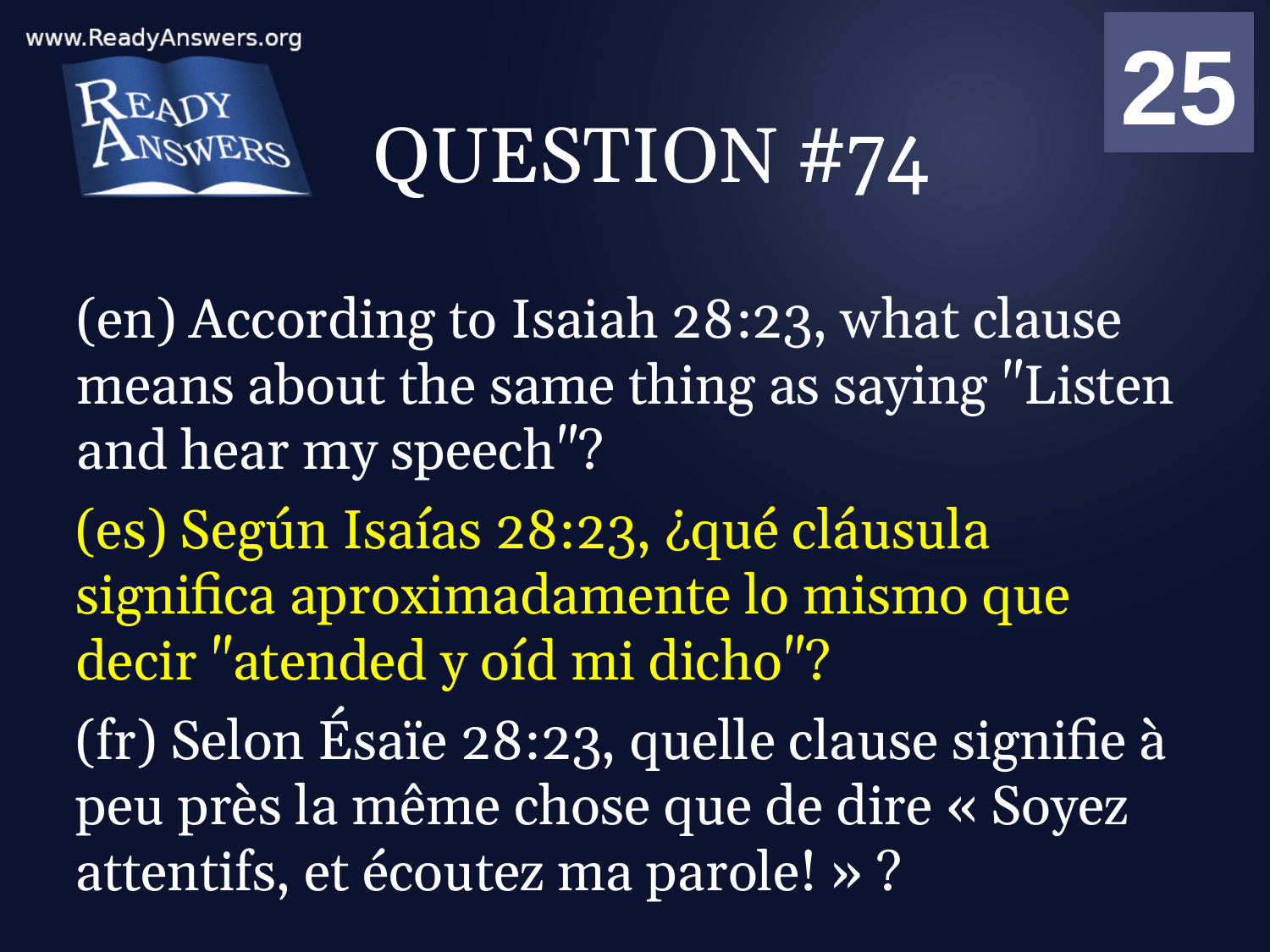

01
02
03
04
05
06
07
08
09
10
11
12
13
14
15
16
17
18
19
20
21
22
23
24
25
00
# QUESTION #74
(en) According to Isaiah 28:23, what clause means about the same thing as saying "Listen and hear my speech"?
(es) Según Isaías 28:23, ¿qué cláusula significa aproximadamente lo mismo que decir "atended y oíd mi dicho"?
(fr) Selon Ésaïe 28:23, quelle clause signifie à peu près la même chose que de dire « Soyez attentifs, et écoutez ma parole! » ?